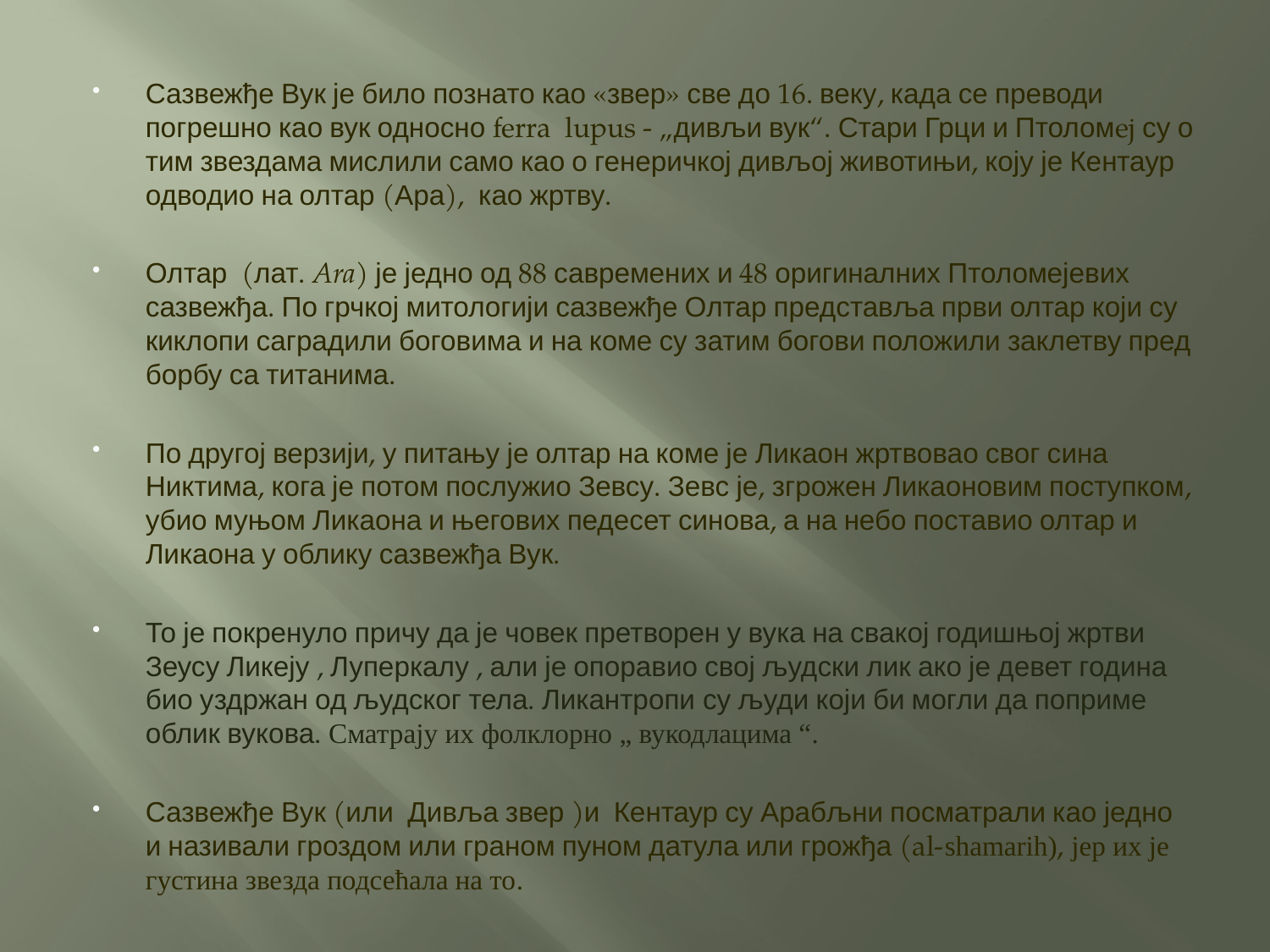

Сазвежђе Вук је било познато као «звер» све до 16. веку, када се преводи погрешно као вук односно ferra  lupus - „дивљи вук“. Стари Грци и Птоломej су о тим звездама мислили само као о генеричкој дивљој животињи, коју је Кентаур одводио на олтар (Ара),  као жртву.

Олтар  (лат. Ara) је једно од 88 савремених и 48 оригиналних Птоломејевих сазвежђа. По грчкој митологији сазвежђе Олтар представља први олтар који су киклопи саградили боговима и на коме су затим богови положили заклетву пред борбу са титанима.

По другој верзији, у питању је олтар на коме је Ликаон жртвовао свог сина Никтима, кога је потом послужио Зевсу. Зевс је, згрожен Ликаоновим поступком, убио муњом Ликаона и његових педесет синова, а на небо поставио олтар и Ликаона у облику сазвежђа Вук.

То је покренуло причу да је човек претворен у вука на свакој годишњој жртви Зеусу Ликеју , Луперкалу , али је опоравио свој људски лик ако је девет година био уздржан од људског тела. Ликантропи су људи који би могли да поприме облик вукова. Сматрају их фолклорно „ вукодлацима “.

Сазвежђе Вук (или  Дивља звер )и  Кентаур су Арабљни посматрали као једно и називали гроздом или граном пуном датула или грожђа (al-shamarih), јер их је густина звезда подсећала на то.